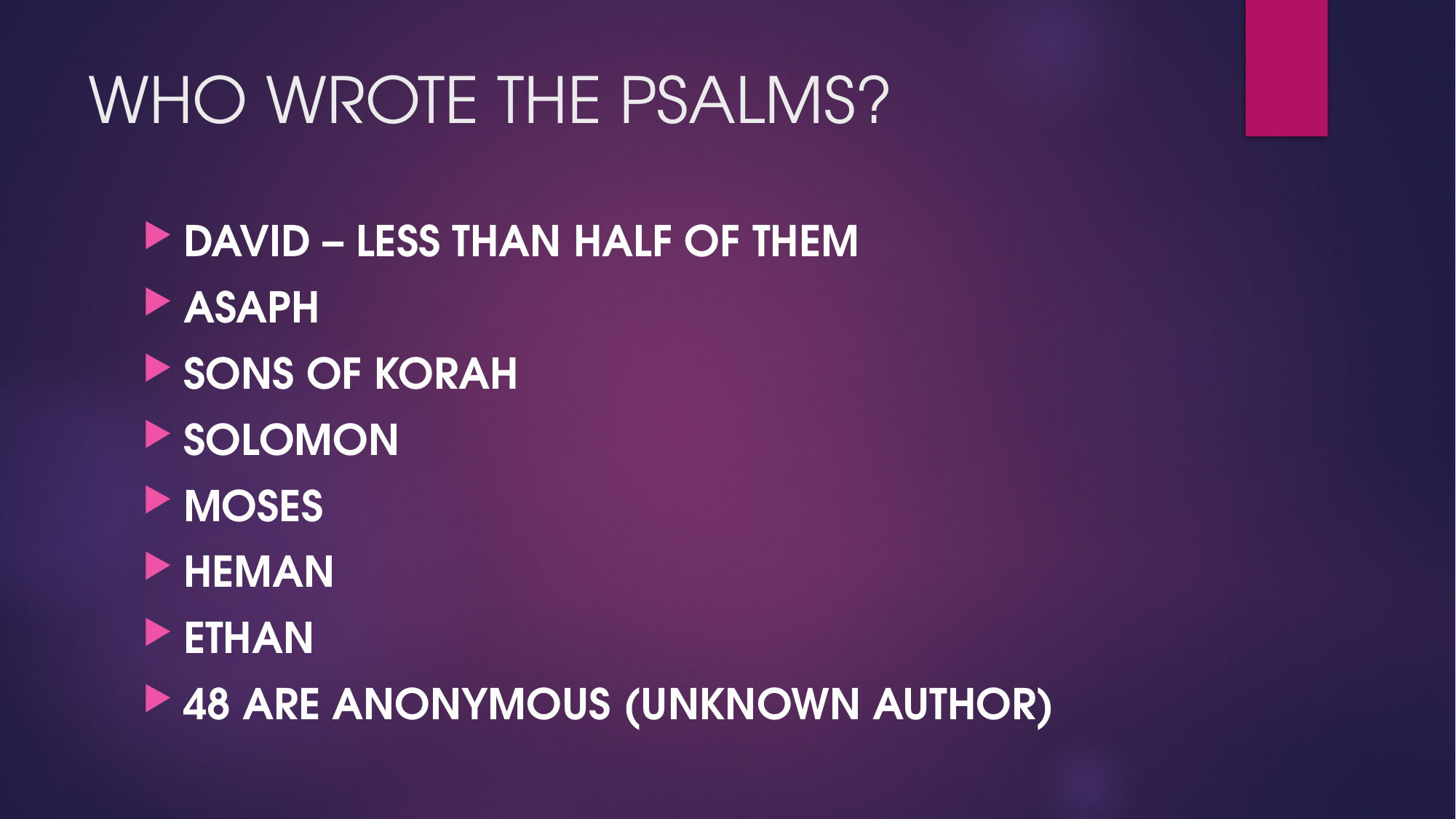

# WHO WROTE THE PSALMS?
DAVID – LESS THAN HALF OF THEM
ASAPH
SONS OF KORAH
SOLOMON
MOSES
HEMAN
ETHAN
48 ARE ANONYMOUS (UNKNOWN AUTHOR)